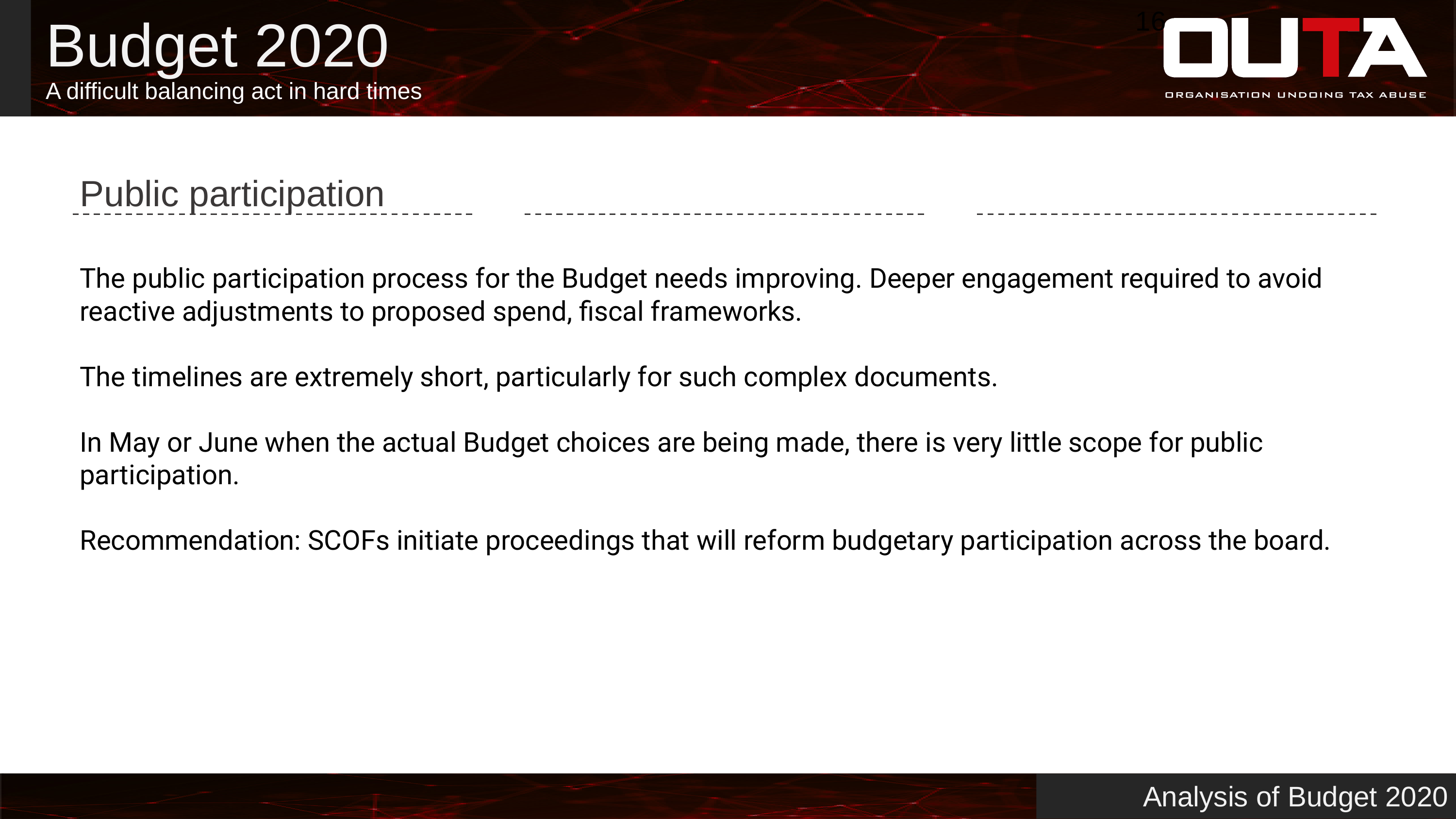

16
# Budget 2020
A difficult balancing act in hard times

Public participation

The public participation process for the Budget needs improving. Deeper engagement required to avoid reactive adjustments to proposed spend, fiscal frameworks.

The timelines are extremely short, particularly for such complex documents.

In May or June when the actual Budget choices are being made, there is very little scope for public participation.

Recommendation: SCOFs initiate proceedings that will reform budgetary participation across the board.

Analysis of Budget 2020